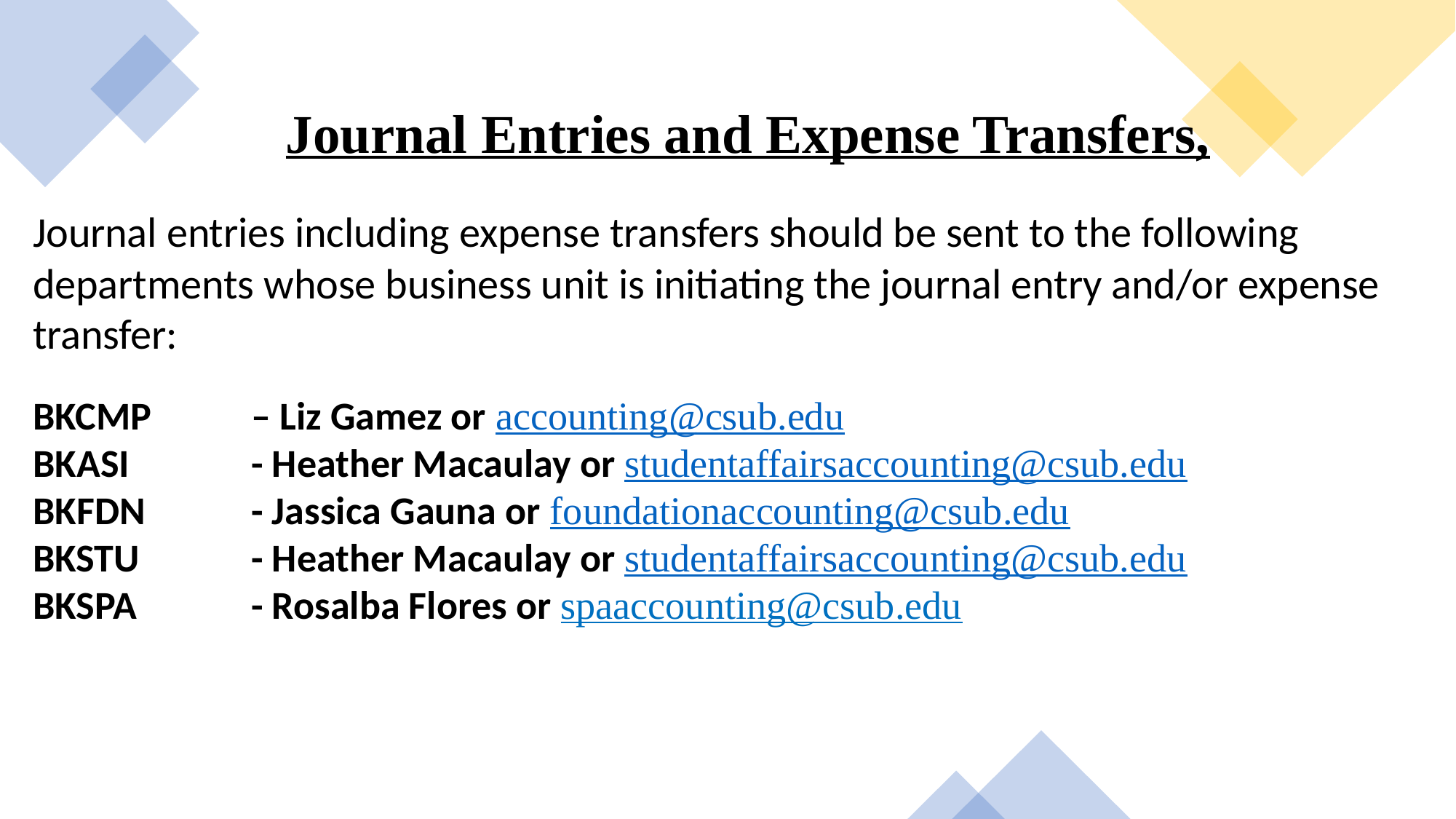

Journal Entries and Expense Transfers,

Journal entries including expense transfers should be sent to the following departments whose business unit is initiating the journal entry and/or expense transfer:

BKCMP 	– Liz Gamez or accounting@csub.edu
BKASI 		- Heather Macaulay or studentaffairsaccounting@csub.edu
BKFDN	- Jassica Gauna or foundationaccounting@csub.edu
BKSTU		- Heather Macaulay or studentaffairsaccounting@csub.edu
BKSPA		- Rosalba Flores or spaaccounting@csub.edu